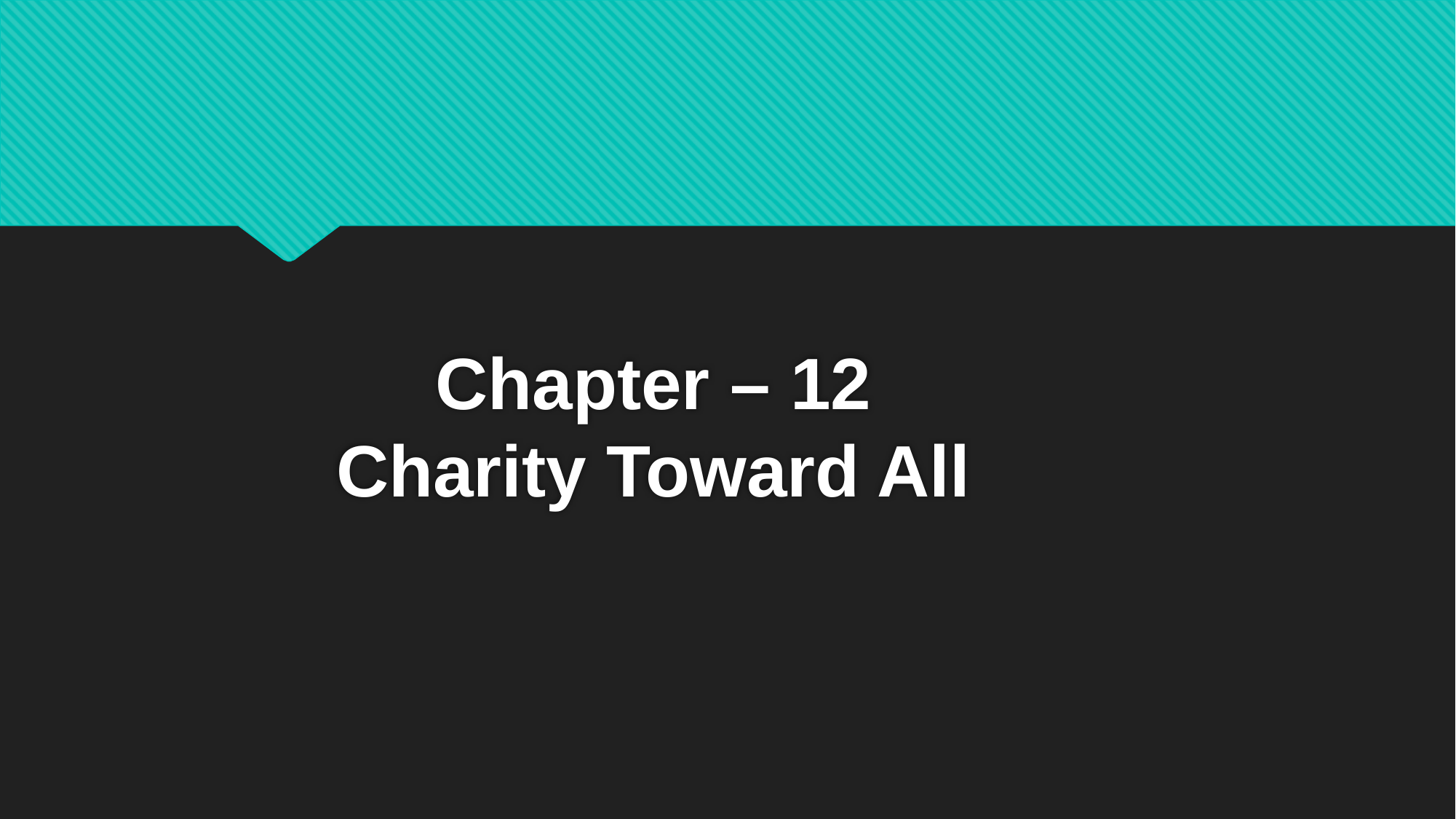

# Chapter – 12 Charity Toward All